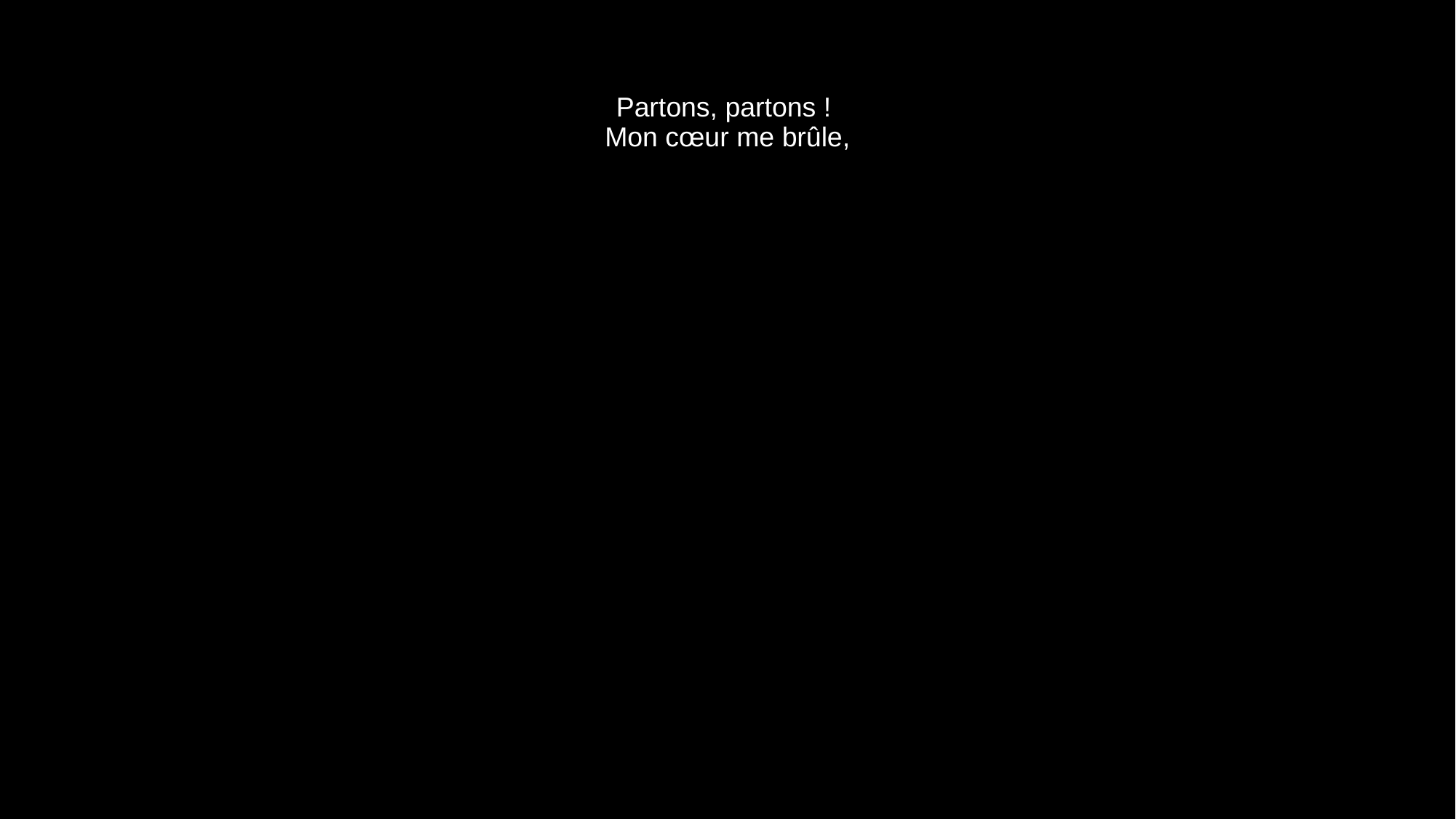

# Partons, partons ! Mon cœur me brûle,